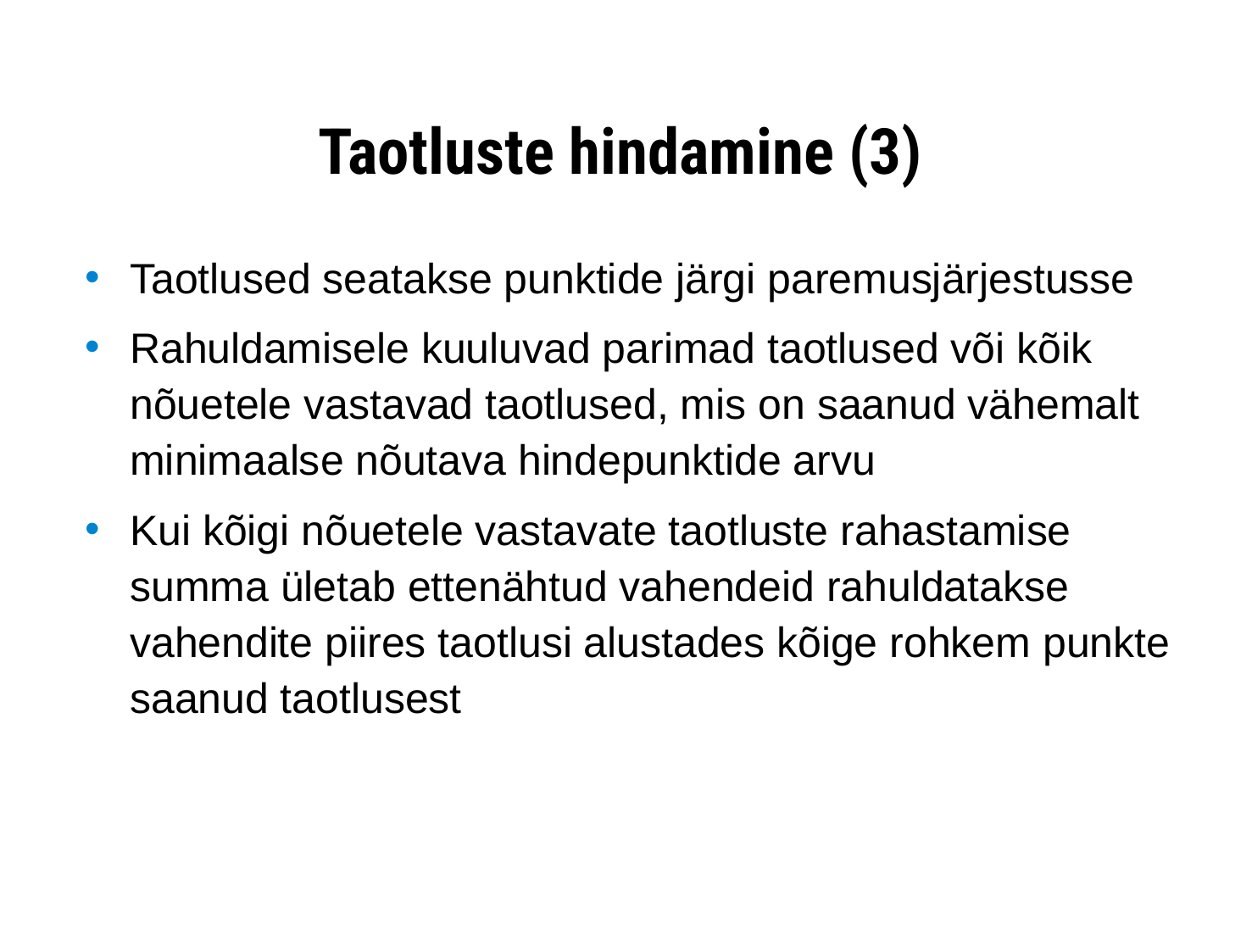

# Taotluste hindamine (3)
Taotlused seatakse punktide järgi paremusjärjestusse
Rahuldamisele kuuluvad parimad taotlused või kõik nõuetele vastavad taotlused, mis on saanud vähemalt minimaalse nõutava hindepunktide arvu
Kui kõigi nõuetele vastavate taotluste rahastamise summa ületab ettenähtud vahendeid rahuldatakse vahendite piires taotlusi alustades kõige rohkem punkte saanud taotlusest